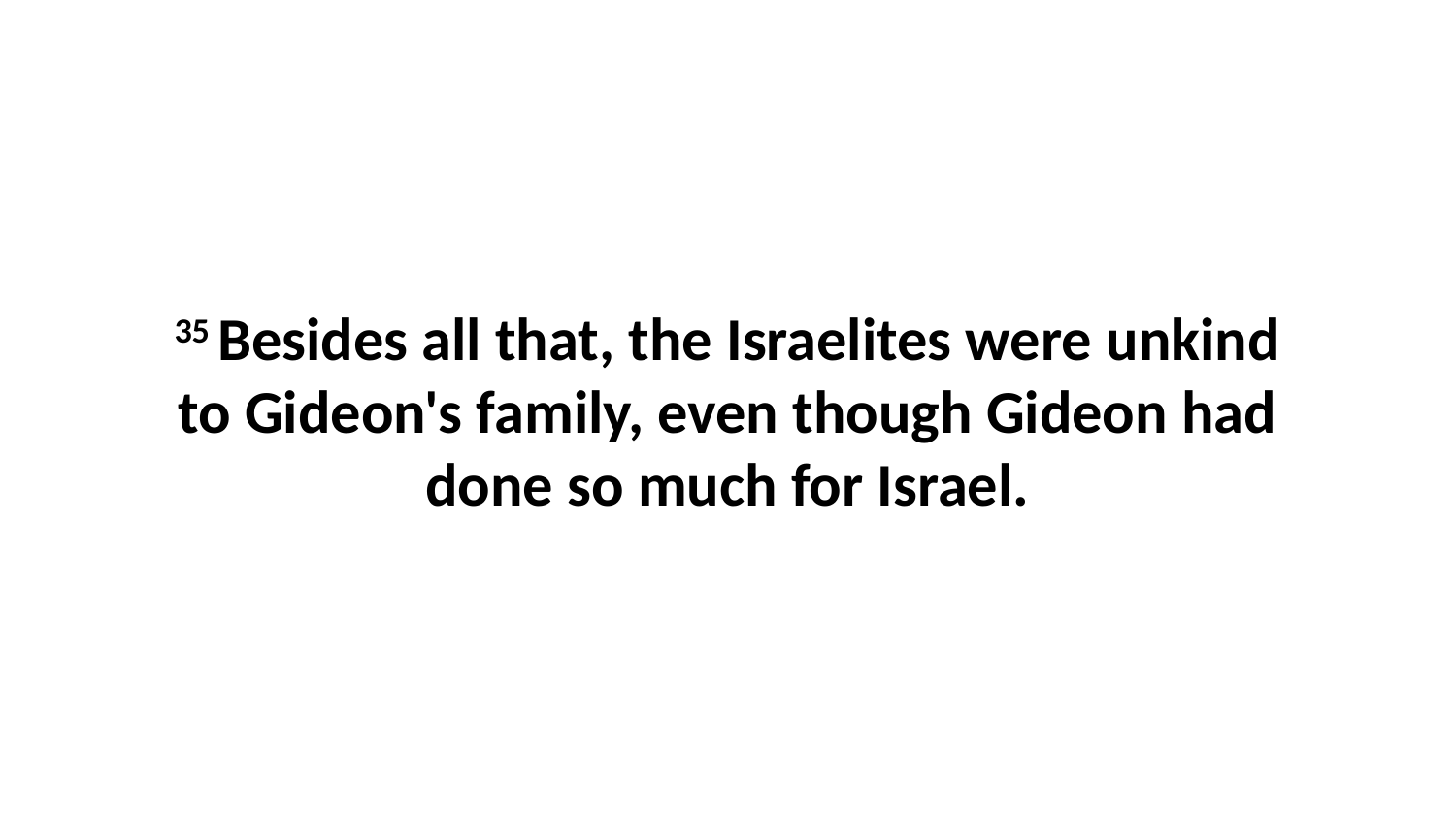

35 Besides all that, the Israelites were unkind to Gideon's family, even though Gideon had done so much for Israel.